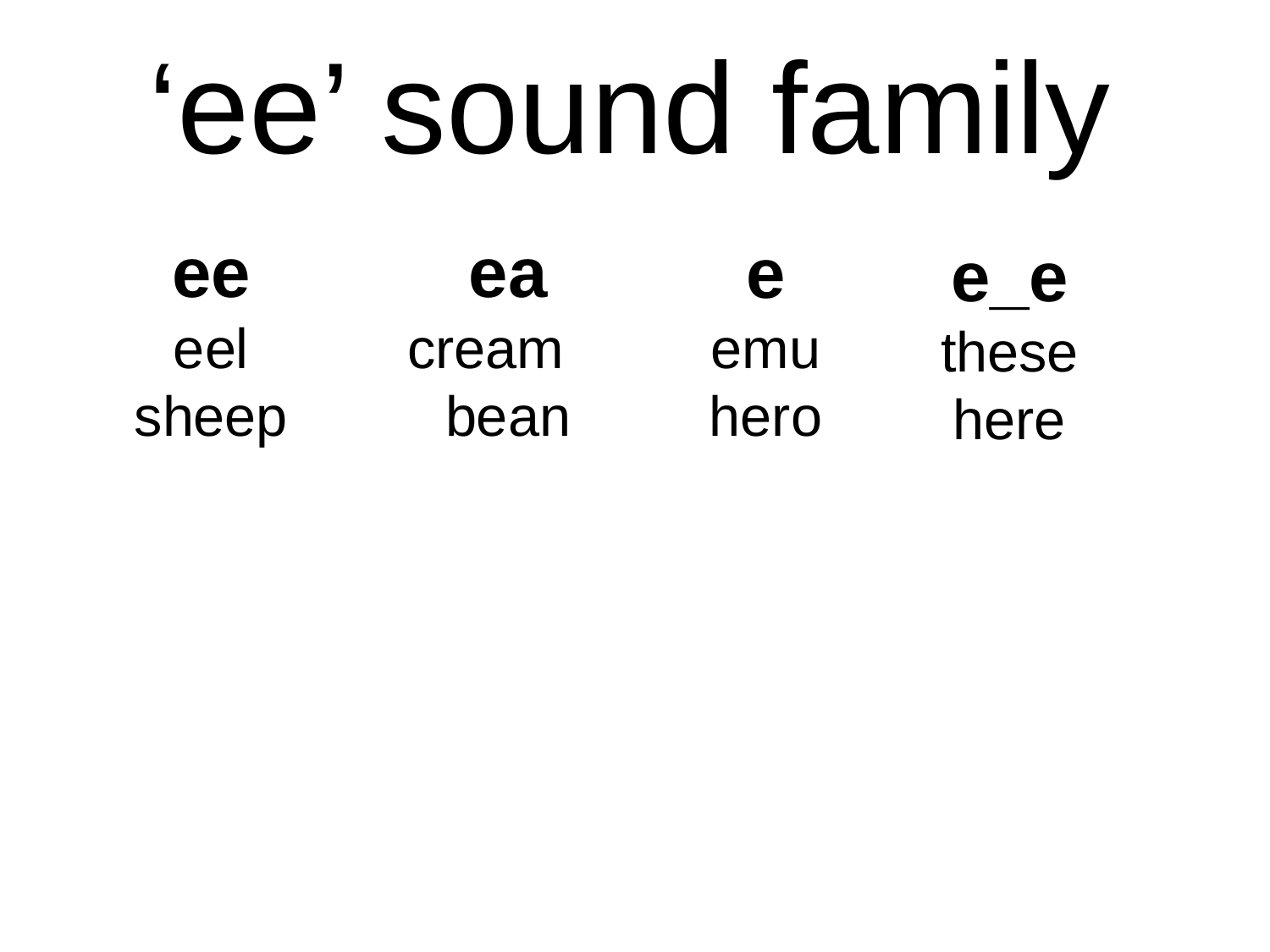

‘ee’ sound family
#
ee
eel
sheep

ea
cream
bean

e
emu
hero

e_e
these
here